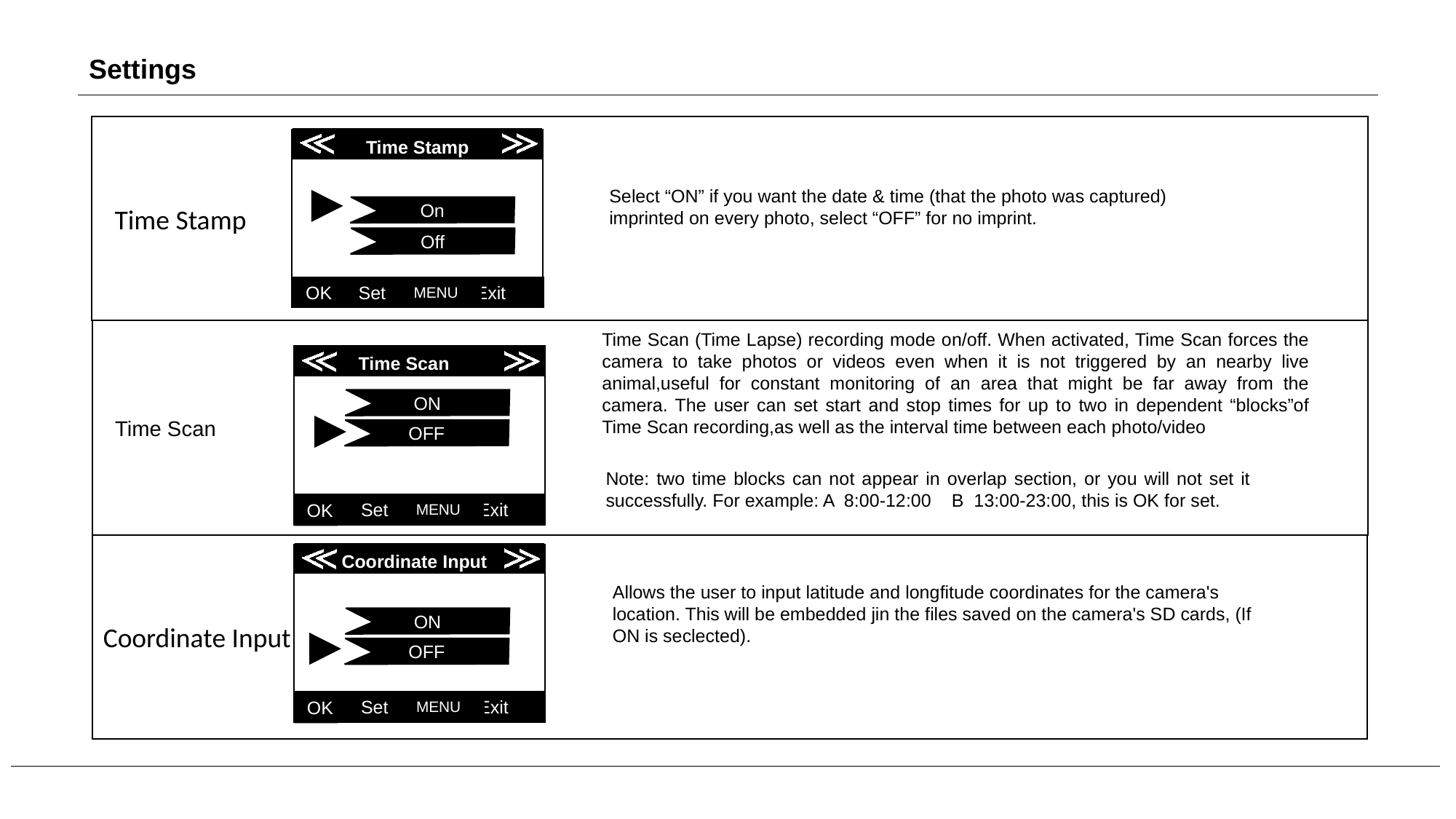

Settings
  Time Stamp
          Time Stamp

Select “ON” if you want the date & time (that the photo was captured) imprinted on every photo, select “OFF” for no imprint.

On
Off
           Set                     Exit
MENU
OK
  Time Scan
Time Scan (Time Lapse) recording mode on/off. When activated, Time Scan forces the camera to take photos or videos even when it is not triggered by an nearby live animal,useful for constant monitoring of an area that might be far away from the camera. The user can set start and stop times for up to two in dependent “blocks”of Time Scan recording,as well as the interval time between each photo/video
        Time Scan

ON

OFF
Note: two time blocks can not appear in overlap section, or you will not set it successfully. For example: A  8:00-12:00    B  13:00-23:00, this is OK for set.
           Set                     Exit
MENU

OK
Coordinate Input
       Coordinate Input

Allows the user to input latitude and longfitude coordinates for the camera's location. This will be embedded jin the files saved on the camera's SD cards, (If ON is seclected).
ON

OFF
           Set                     Exit
MENU

OK
14